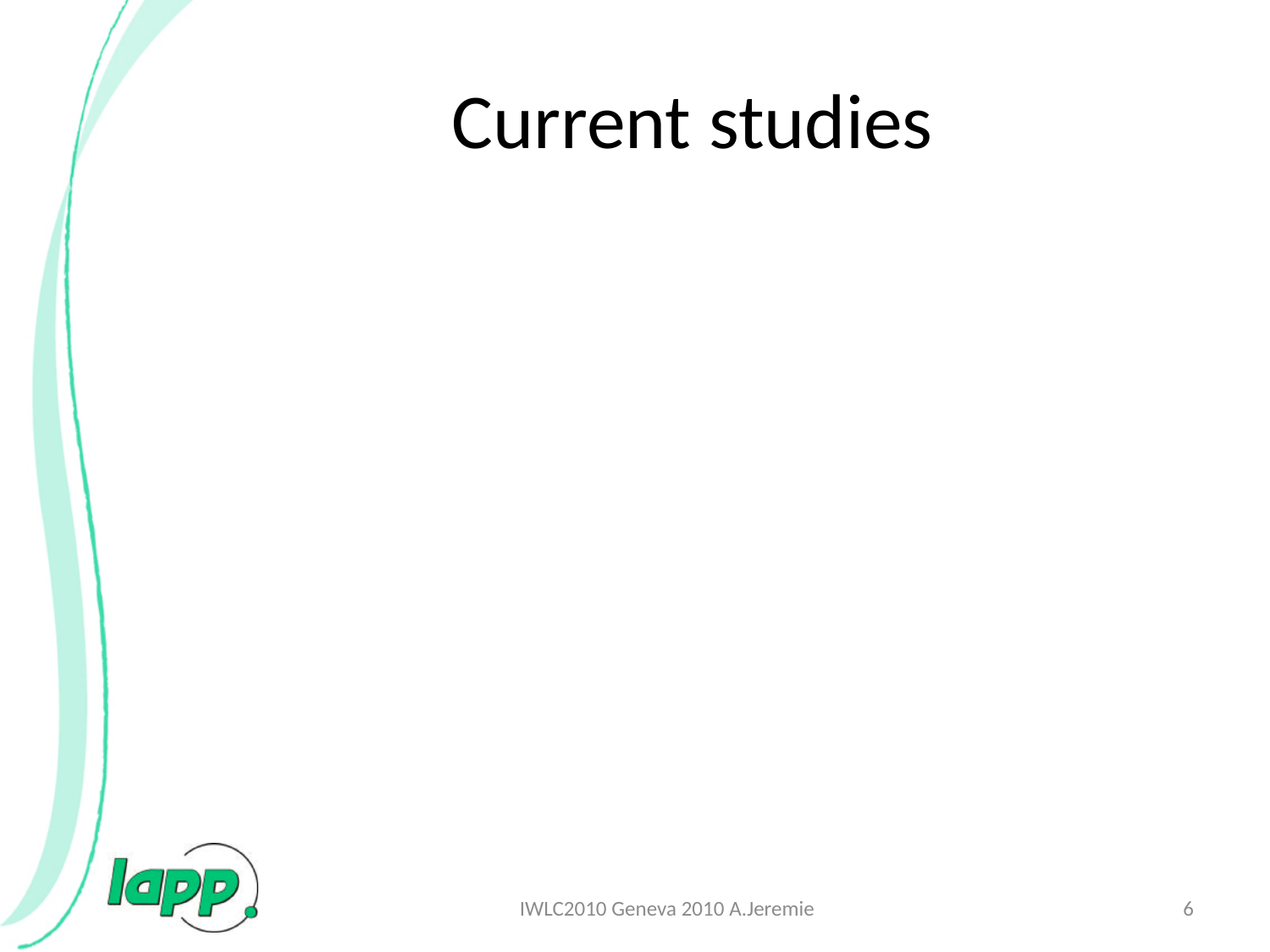

# Current studies

IWLC2010 Geneva 2010 A.Jeremie
6